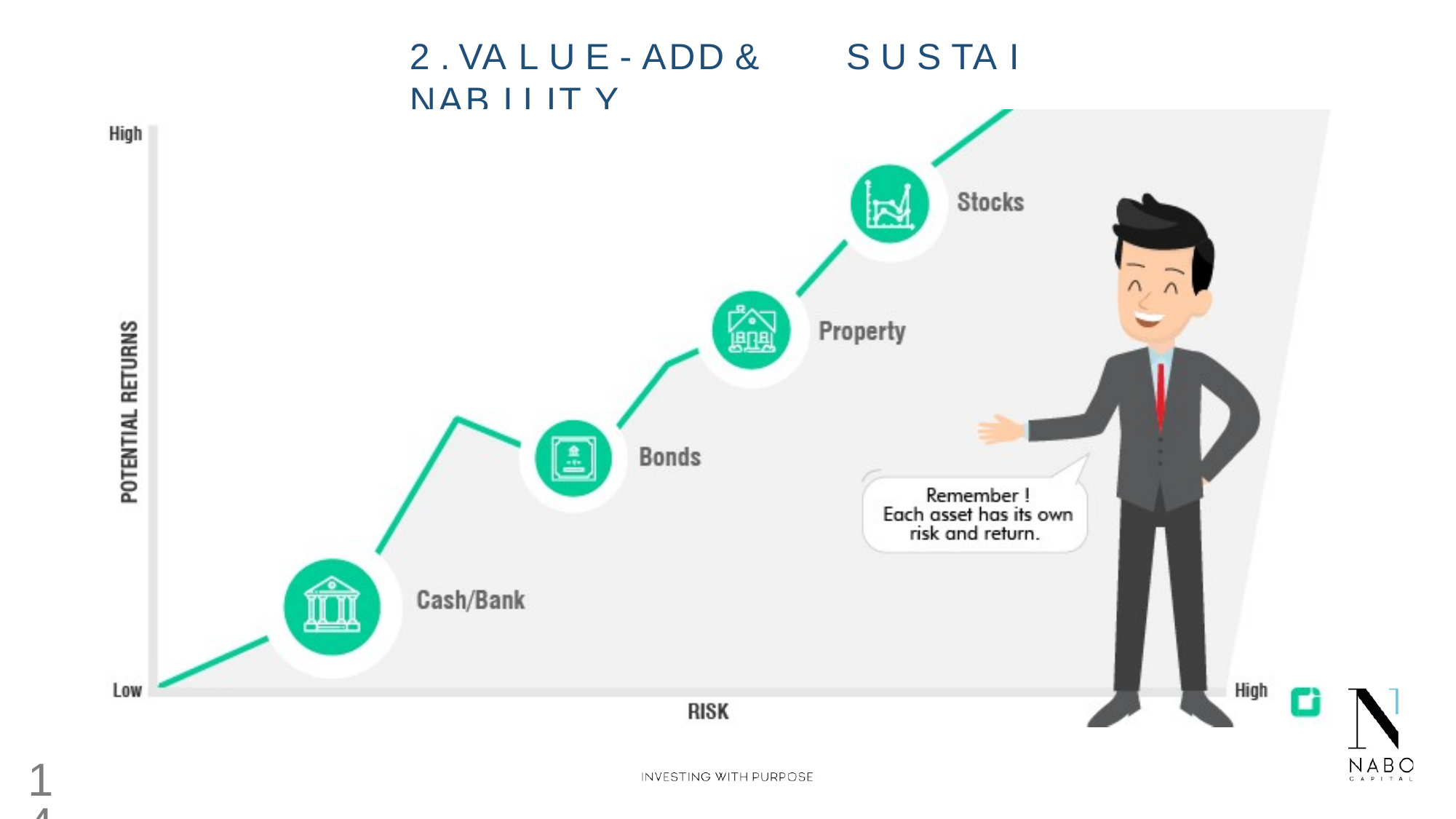

# 2 .	VA L U E - ADD	&	S U S TA I NAB I LIT Y

14